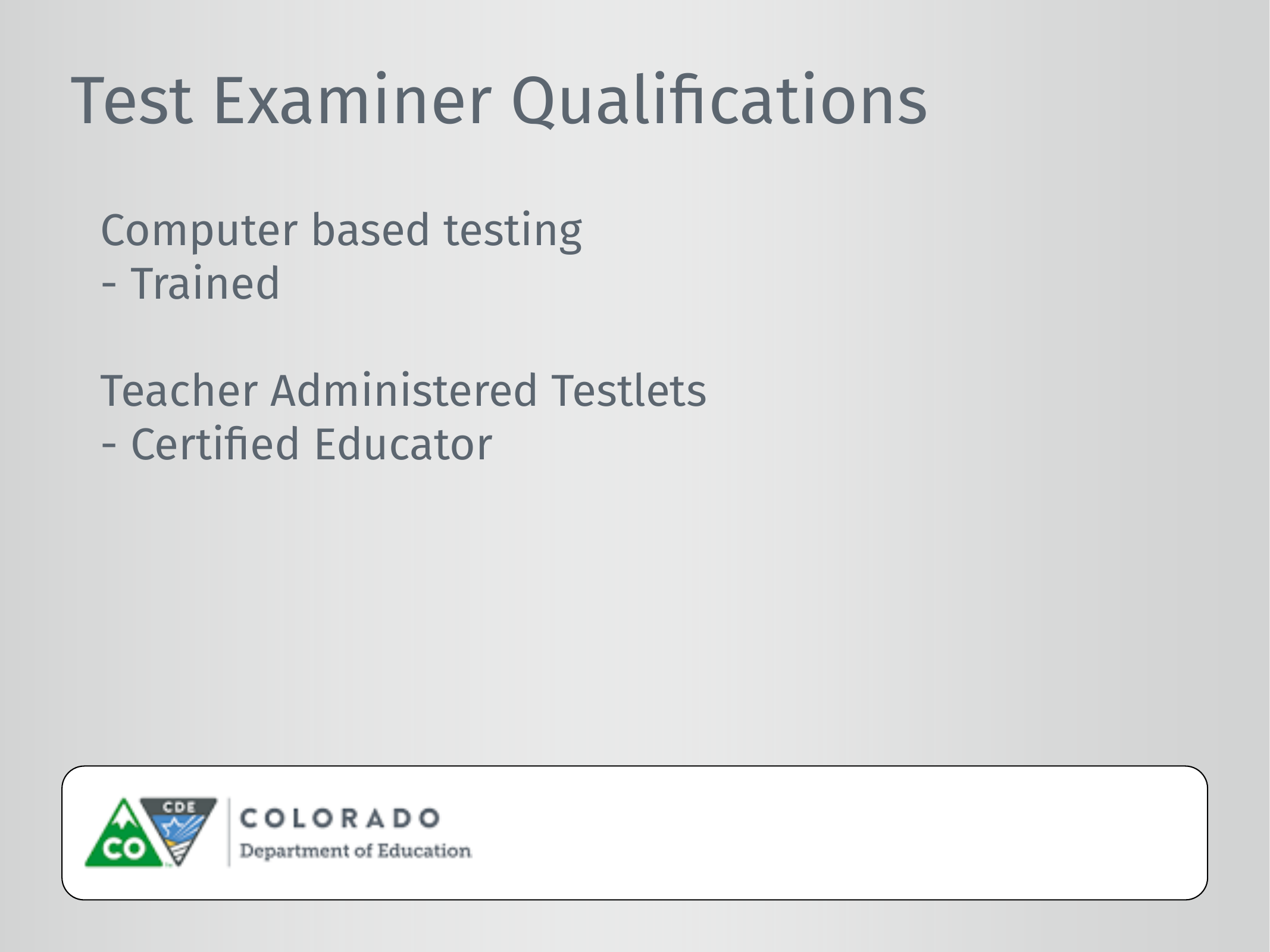

Test Examiner Qualifications

Computer based testing
- Trained

Teacher Administered Testlets
- Certified Educator